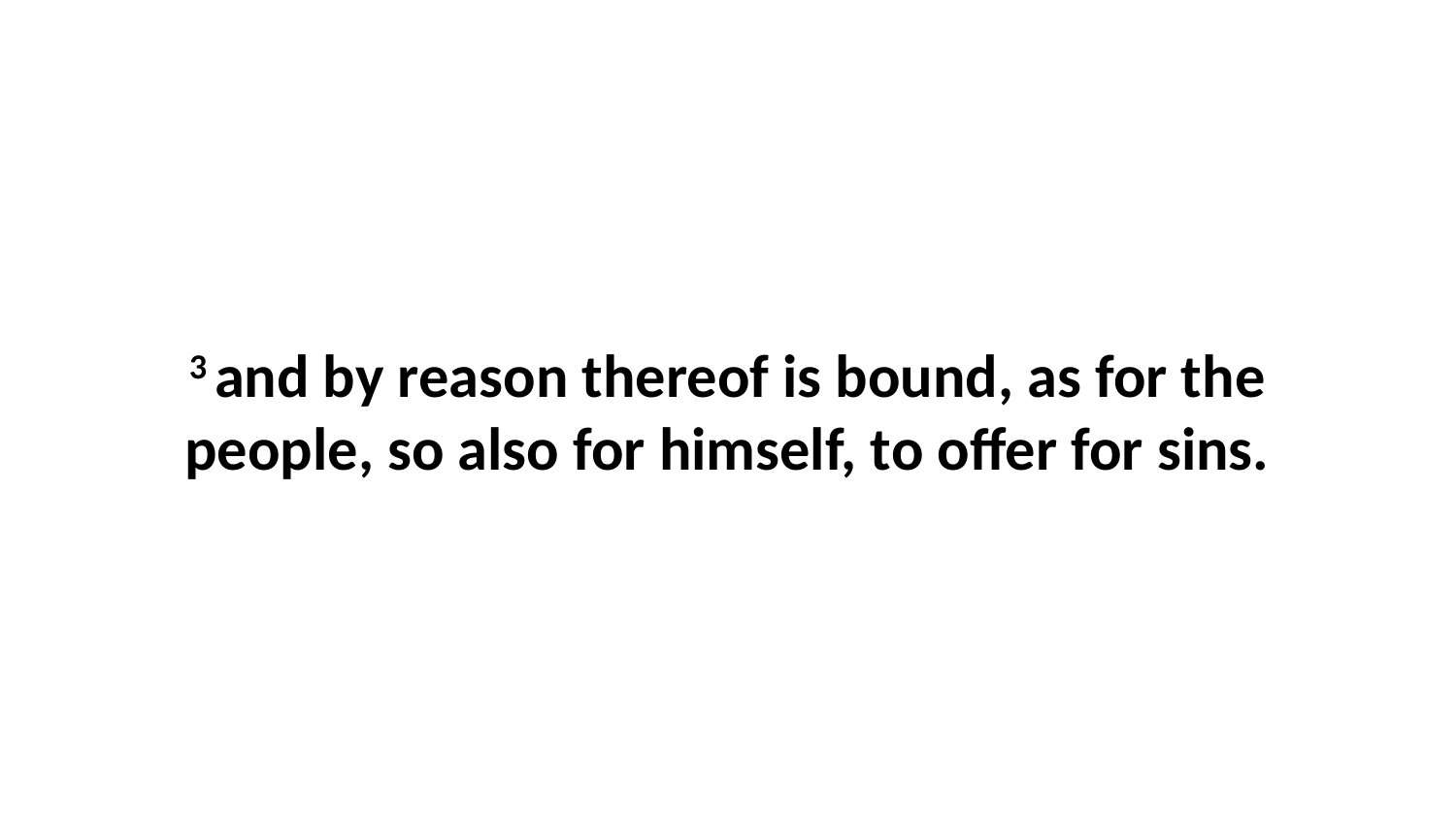

3 and by reason thereof is bound, as for the people, so also for himself, to offer for sins.